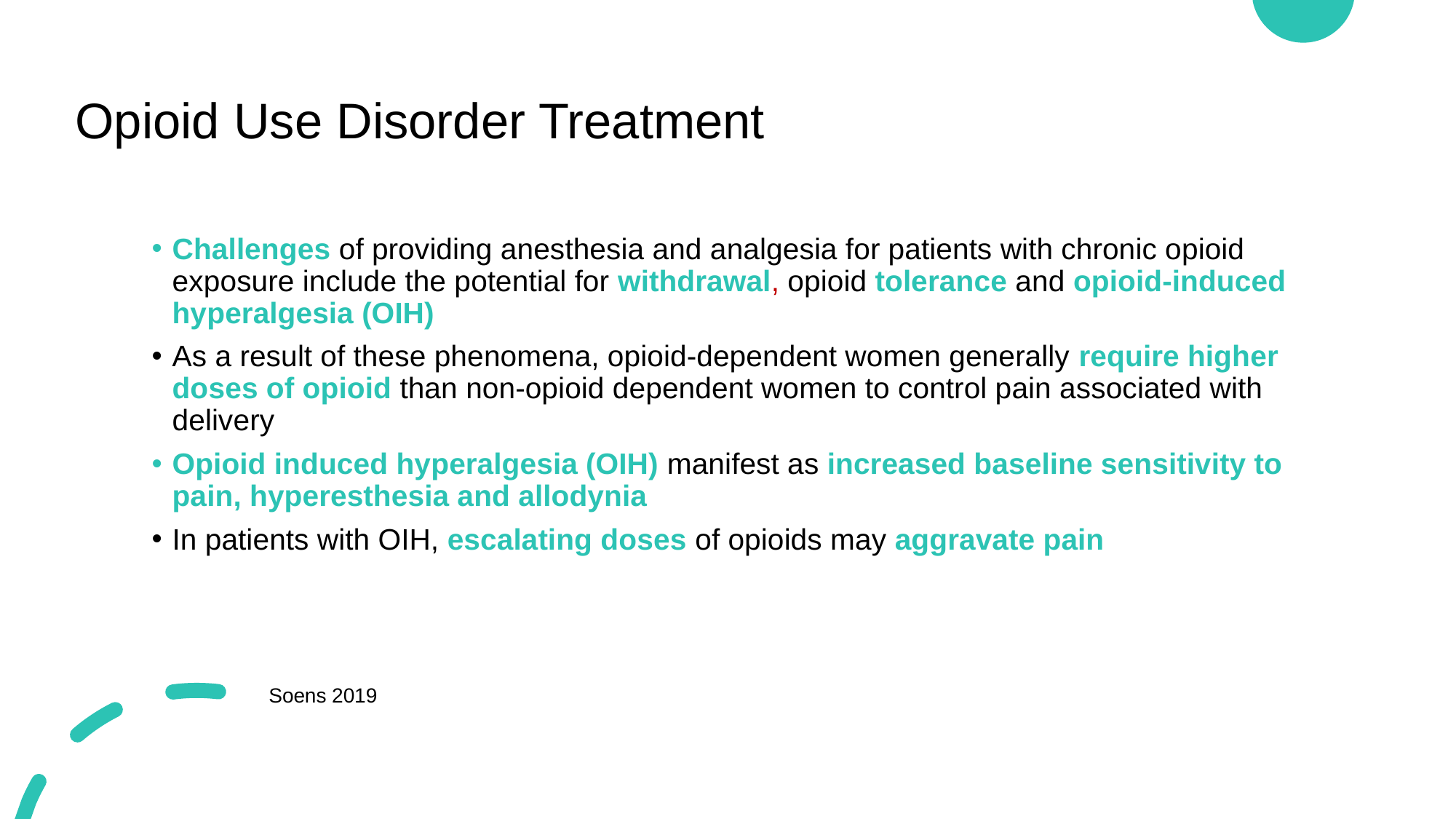

# Opioid Use Disorder Treatment
Challenges of providing anesthesia and analgesia for patients with chronic opioid exposure include the potential for withdrawal, opioid tolerance and opioid-induced hyperalgesia (OIH)
As a result of these phenomena, opioid-dependent women generally require higher doses of opioid than non-opioid dependent women to control pain associated with delivery
Opioid induced hyperalgesia (OIH) manifest as increased baseline sensitivity to pain, hyperesthesia and allodynia
In patients with OIH, escalating doses of opioids may aggravate pain

Soens 2019